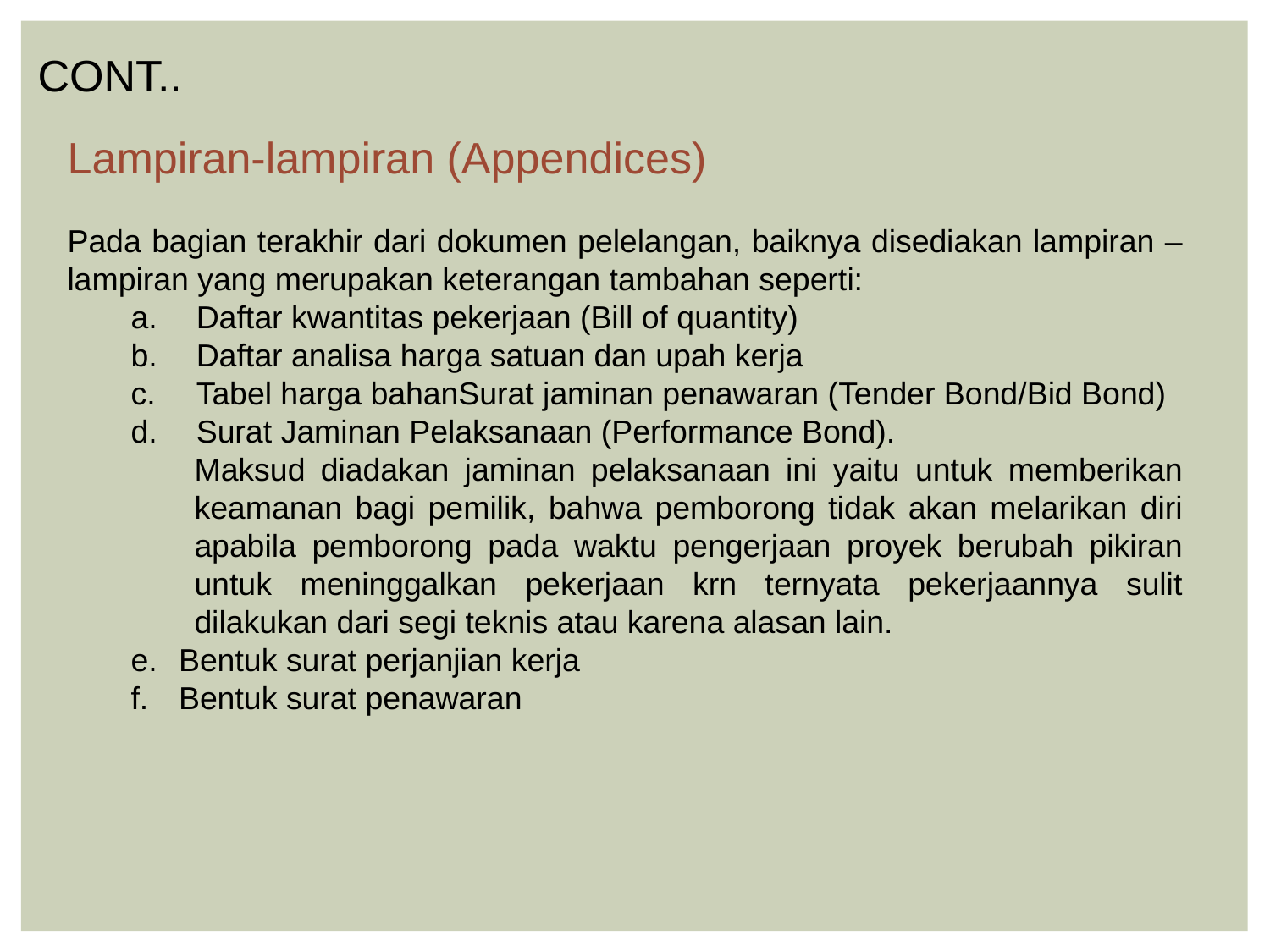

CONT..
Lampiran-lampiran (Appendices)
Pada bagian terakhir dari dokumen pelelangan, baiknya disediakan lampiran – lampiran yang merupakan keterangan tambahan seperti:
  Daftar kwantitas pekerjaan (Bill of quantity)
  Daftar analisa harga satuan dan upah kerja
  Tabel harga bahanSurat jaminan penawaran (Tender Bond/Bid Bond)
  Surat Jaminan Pelaksanaan (Performance Bond).
Maksud diadakan jaminan pelaksanaan ini yaitu untuk memberikan keamanan bagi pemilik, bahwa pemborong tidak akan melarikan diri apabila pemborong pada waktu pengerjaan proyek berubah pikiran untuk meninggalkan pekerjaan krn ternyata pekerjaannya sulit dilakukan dari segi teknis atau karena alasan lain.
Bentuk surat perjanjian kerja
Bentuk surat penawaran